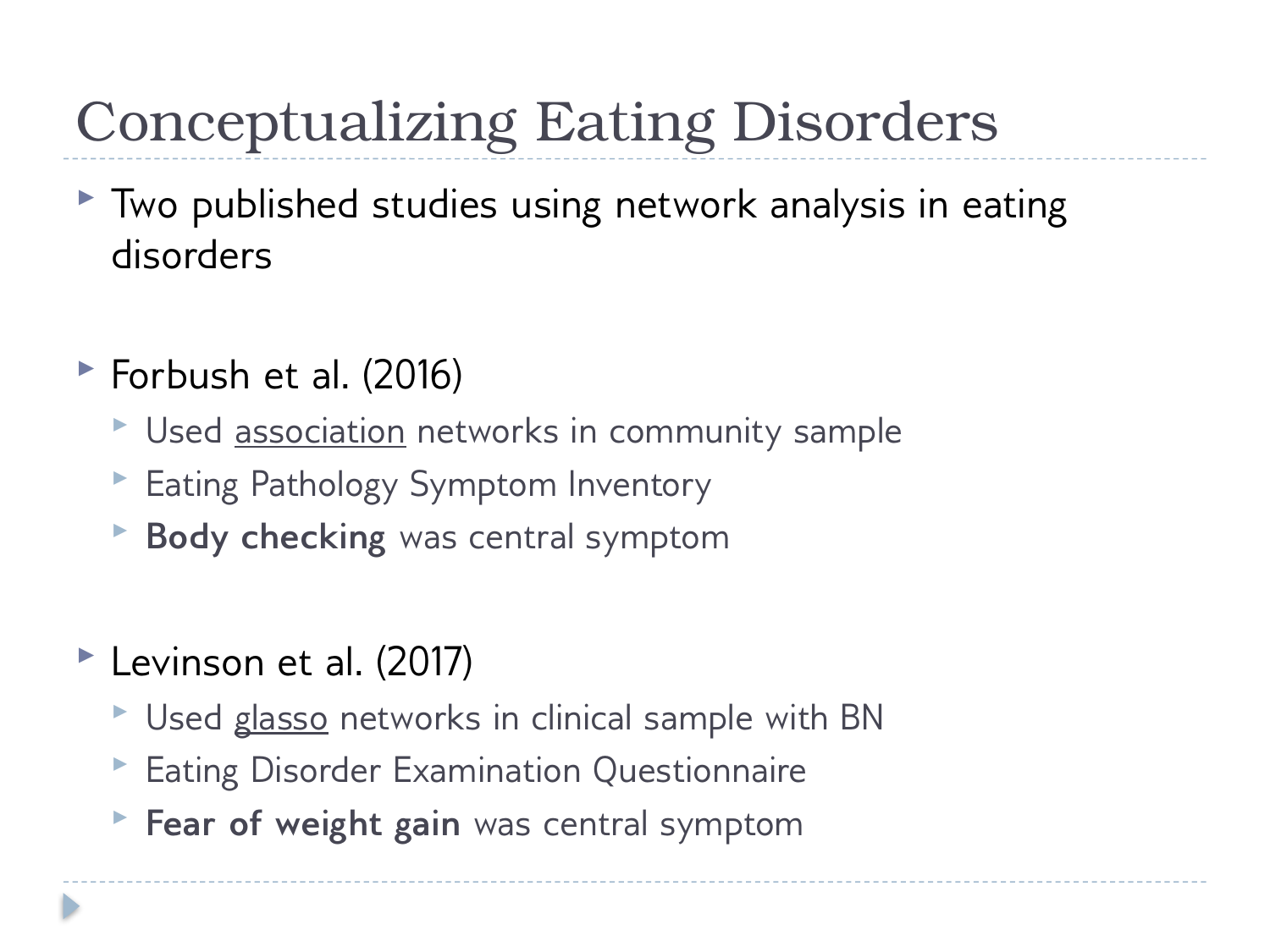

# Conceptualizing Eating Disorders
Two published studies using network analysis in eating disorders

Forbush et al. (2016)
Used association networks in community sample
Eating Pathology Symptom Inventory
Body checking was central symptom

Levinson et al. (2017)
Used glasso networks in clinical sample with BN
Eating Disorder Examination Questionnaire
Fear of weight gain was central symptom